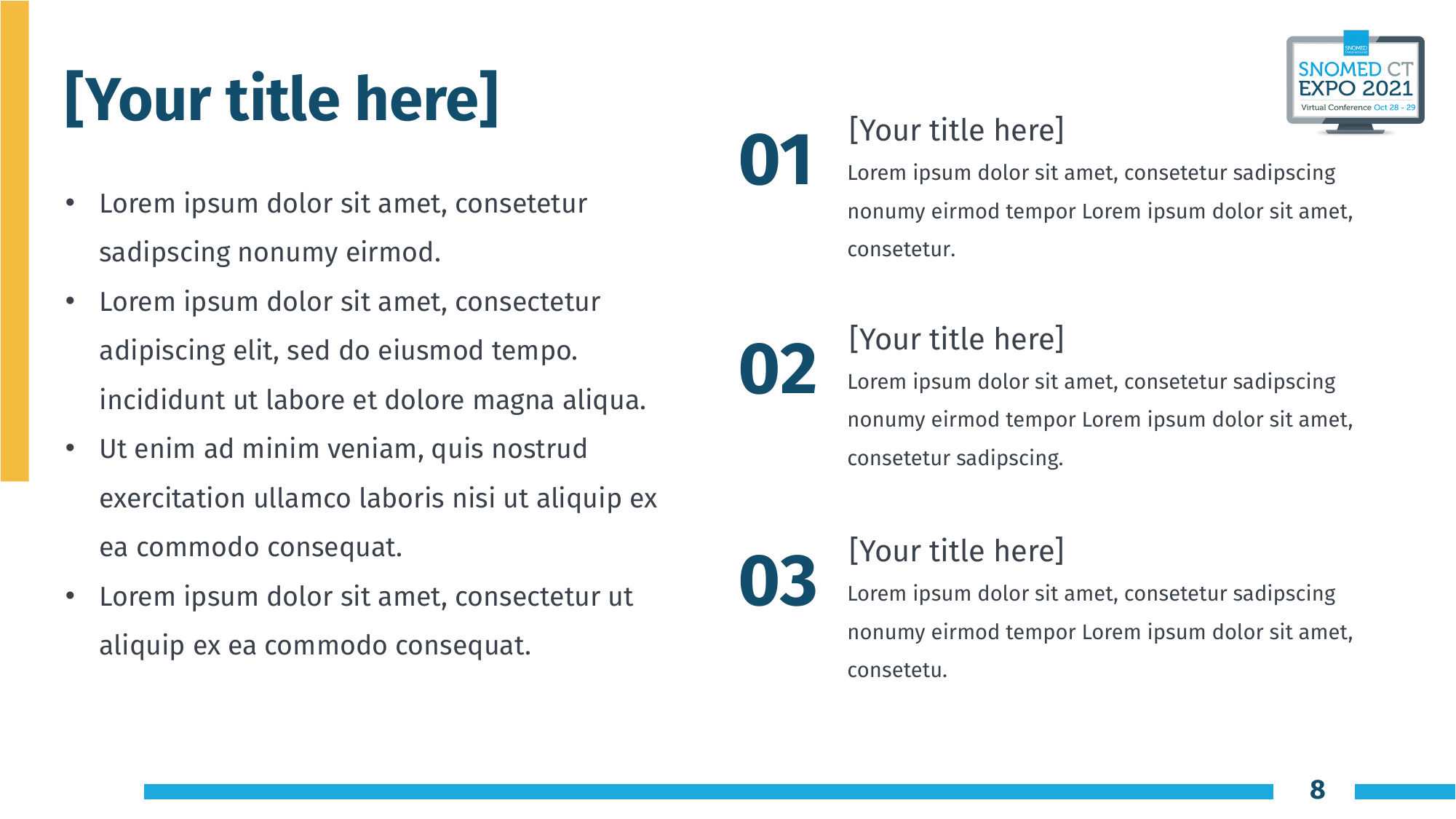

[Your title here]
01
[Your title here]
Lorem ipsum dolor sit amet, consetetur sadipscing nonumy eirmod tempor Lorem ipsum dolor sit amet, consetetur.
Lorem ipsum dolor sit amet, consetetur sadipscing nonumy eirmod.
Lorem ipsum dolor sit amet, consectetur adipiscing elit, sed do eiusmod tempo. incididunt ut labore et dolore magna aliqua.
Ut enim ad minim veniam, quis nostrud exercitation ullamco laboris nisi ut aliquip ex ea commodo consequat.
Lorem ipsum dolor sit amet, consectetur ut aliquip ex ea commodo consequat.

02
[Your title here]
Lorem ipsum dolor sit amet, consetetur sadipscing nonumy eirmod tempor Lorem ipsum dolor sit amet, consetetur sadipscing.
03
[Your title here]
Lorem ipsum dolor sit amet, consetetur sadipscing nonumy eirmod tempor Lorem ipsum dolor sit amet, consetetu.